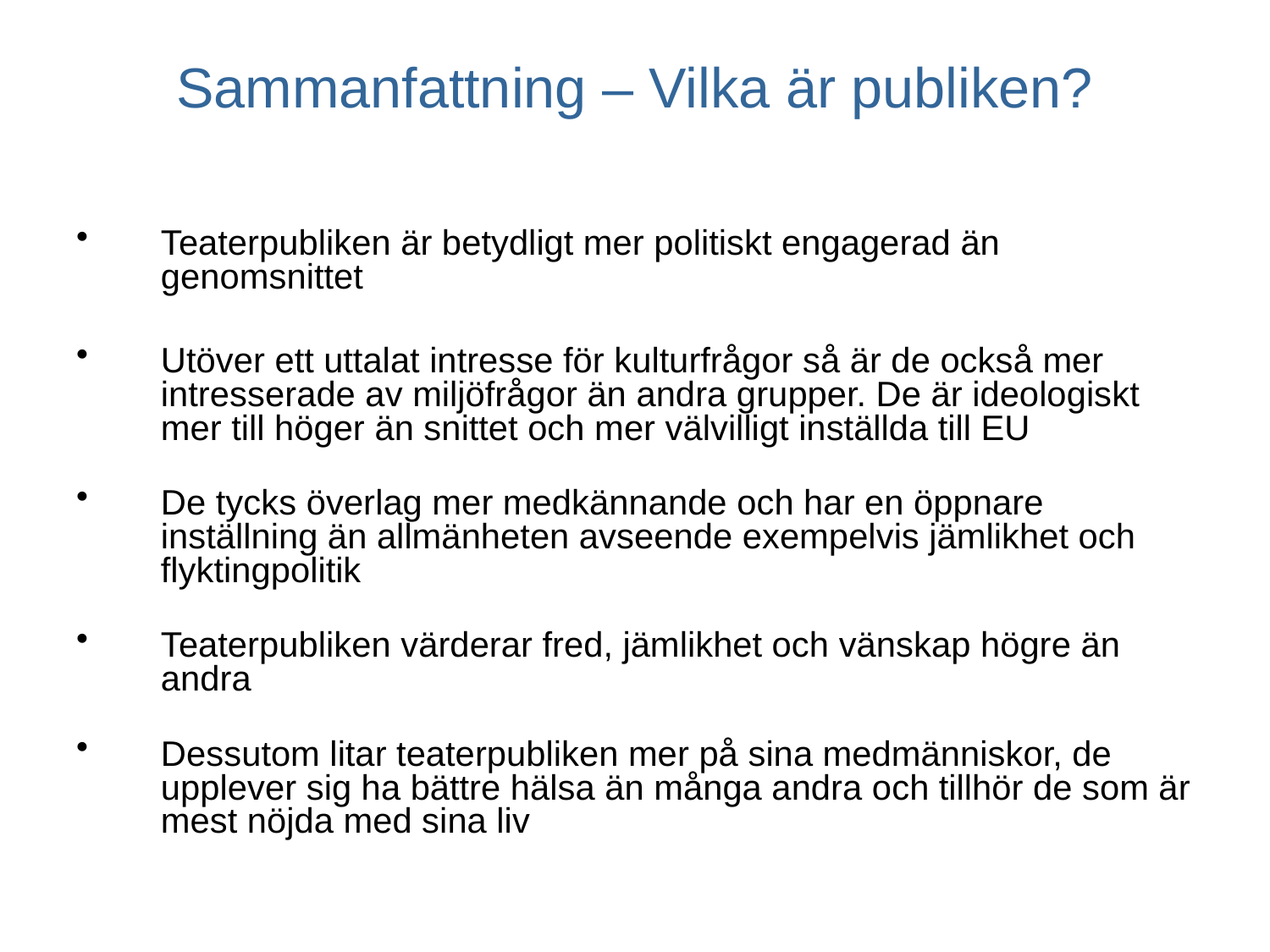

# Sammanfattning – Vilka är publiken?
Teaterpubliken är betydligt mer politiskt engagerad än genomsnittet
Utöver ett uttalat intresse för kulturfrågor så är de också mer intresserade av miljöfrågor än andra grupper. De är ideologiskt mer till höger än snittet och mer välvilligt inställda till EU
De tycks överlag mer medkännande och har en öppnare inställning än allmänheten avseende exempelvis jämlikhet och flyktingpolitik
Teaterpubliken värderar fred, jämlikhet och vänskap högre än andra
Dessutom litar teaterpubliken mer på sina medmänniskor, de upplever sig ha bättre hälsa än många andra och tillhör de som är mest nöjda med sina liv